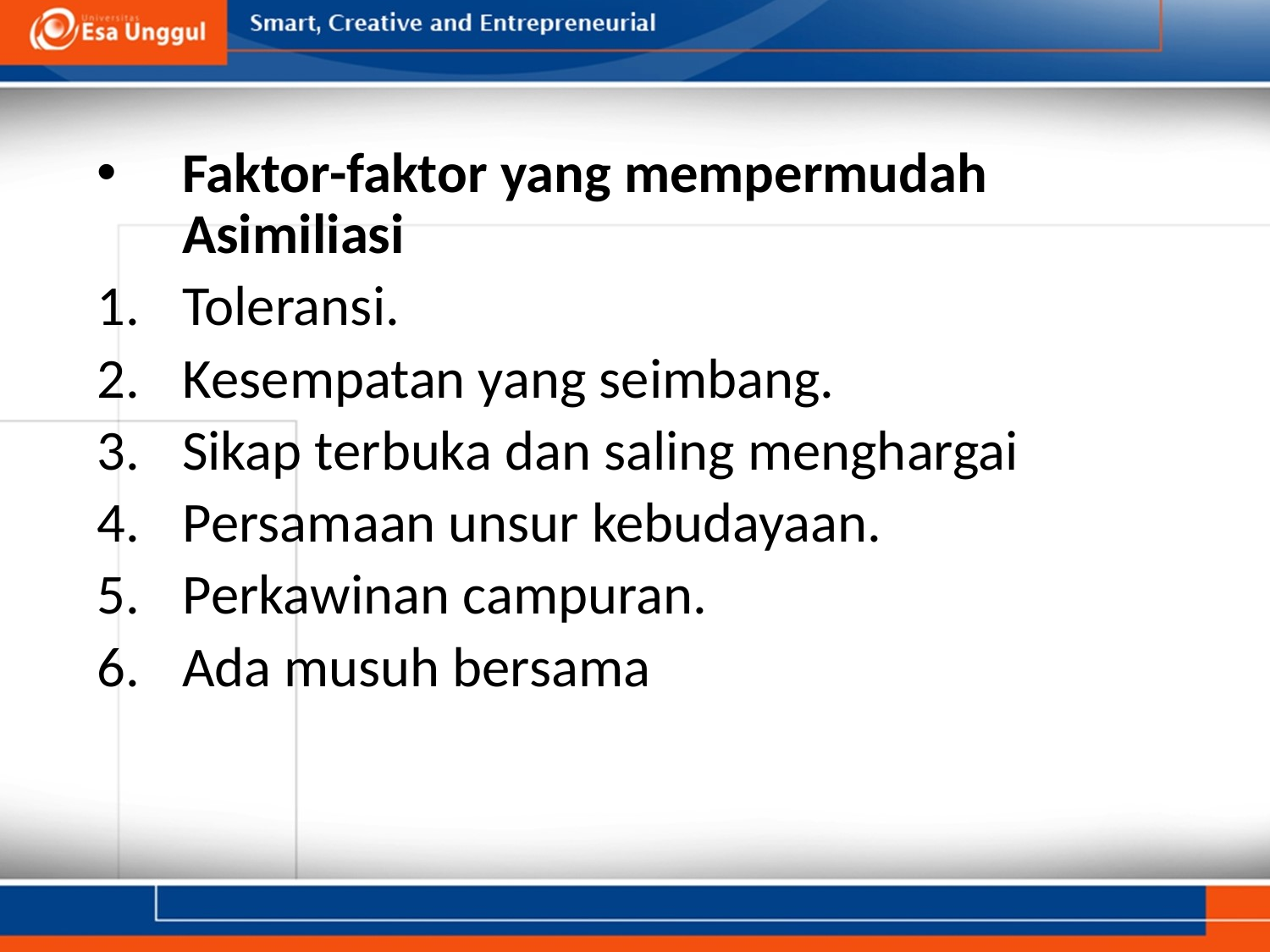

Faktor-faktor yang mempermudah Asimiliasi
Toleransi.
Kesempatan yang seimbang.
Sikap terbuka dan saling menghargai
Persamaan unsur kebudayaan.
Perkawinan campuran.
Ada musuh bersama